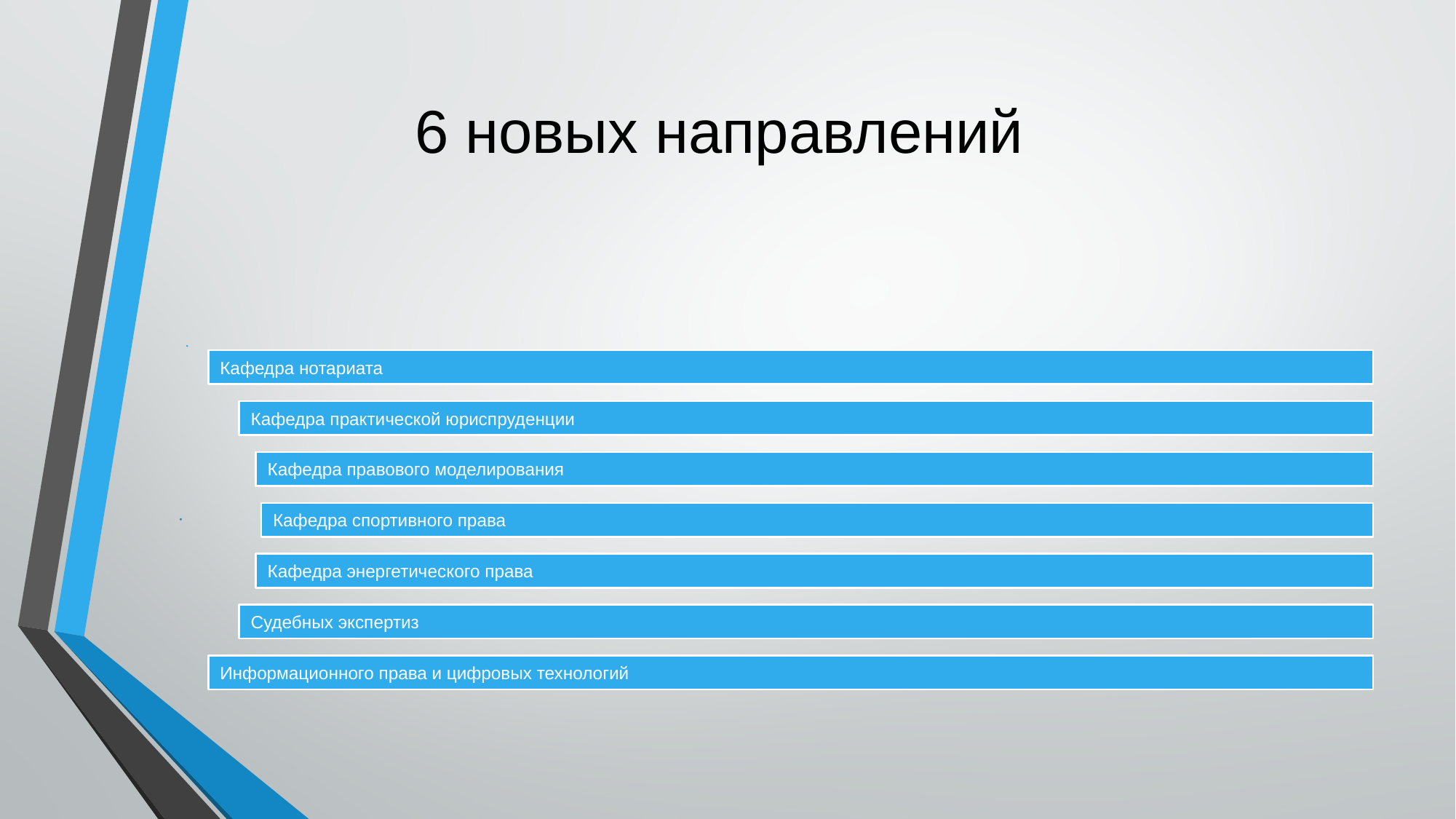

# 6 новых направлений
Кафедра нотариата
Кафедра практической юриспруденции
Кафедра энергетического права
Кафедра правового моделирования
Кафедра спортивного права
Информационного права и цифровых технологий
Судебных экспертиз